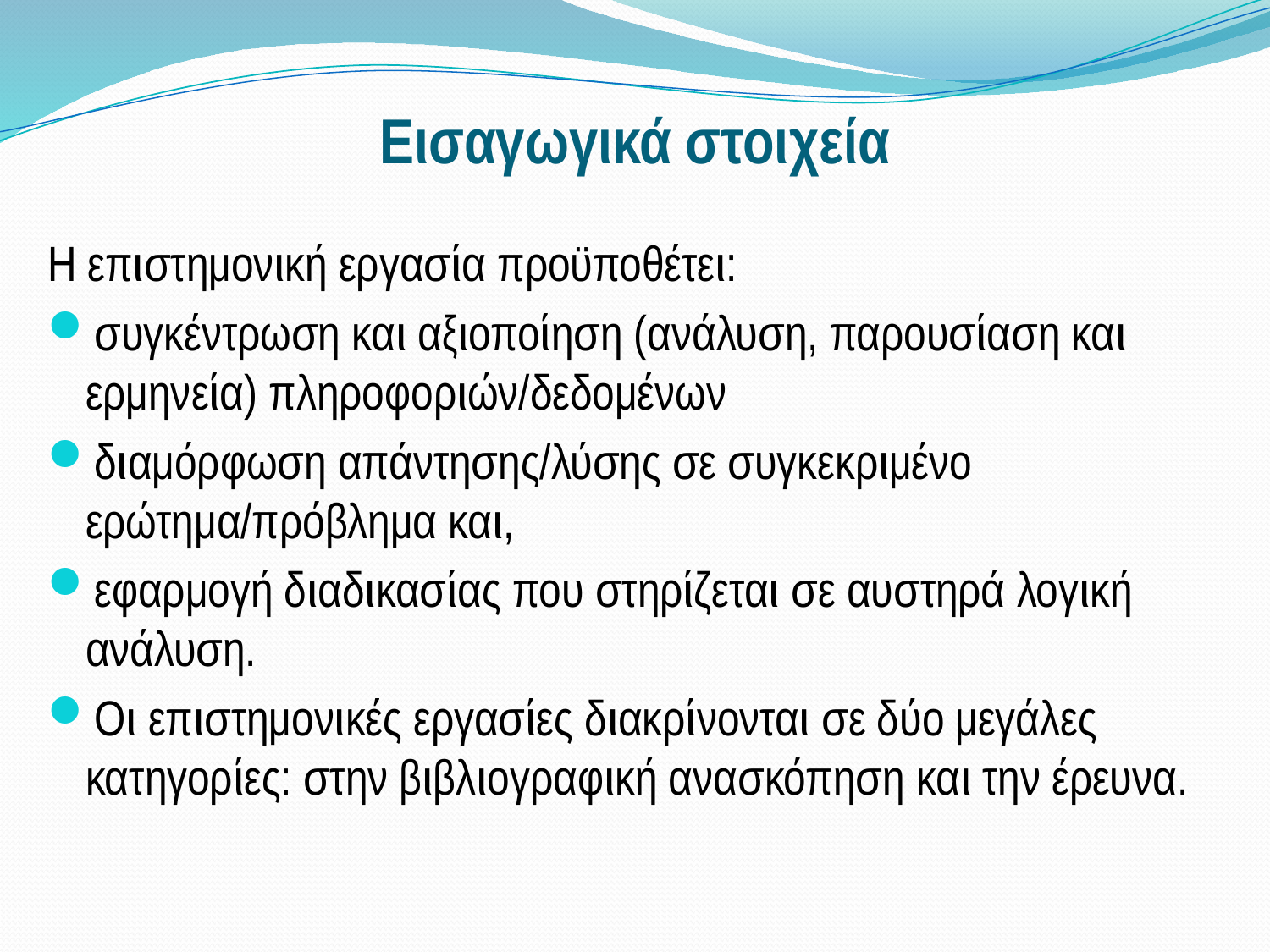

# Εισαγωγικά στοιχεία
Η επιστημονική εργασία προϋποθέτει:
συγκέντρωση και αξιοποίηση (ανάλυση, παρουσίαση και ερμηνεία) πληροφοριών/δεδομένων
διαμόρφωση απάντησης/λύσης σε συγκεκριμένο ερώτημα/πρόβλημα και,
εφαρμογή διαδικασίας που στηρίζεται σε αυστηρά λογική ανάλυση.
Οι επιστημονικές εργασίες διακρίνονται σε δύο μεγάλες κατηγορίες: στην βιβλιογραφική ανασκόπηση και την έρευνα.